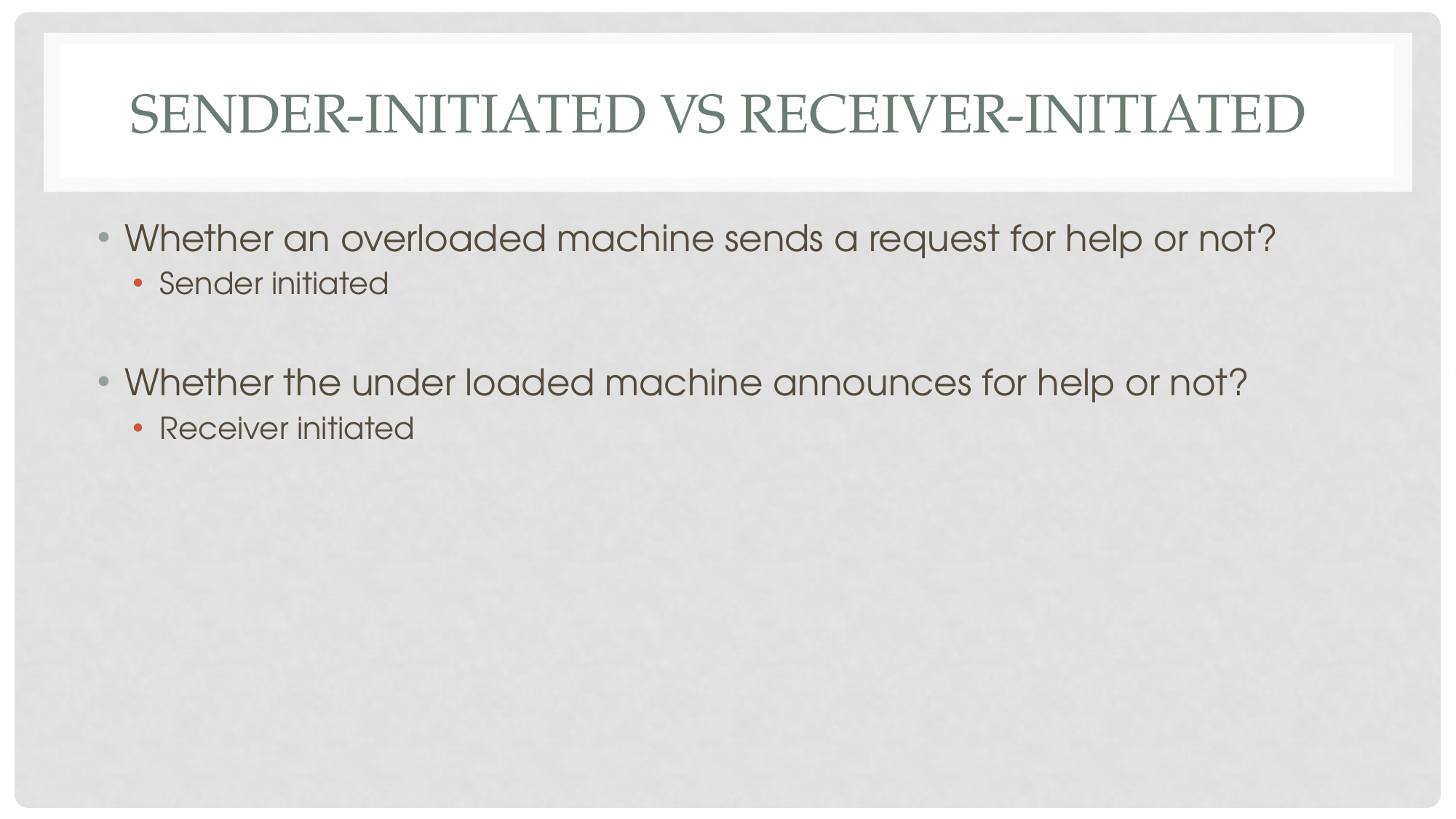

# Sender-initiated vs receiver-initiated
Whether an overloaded machine sends a request for help or not?
Sender initiated

Whether the under loaded machine announces for help or not?
Receiver initiated